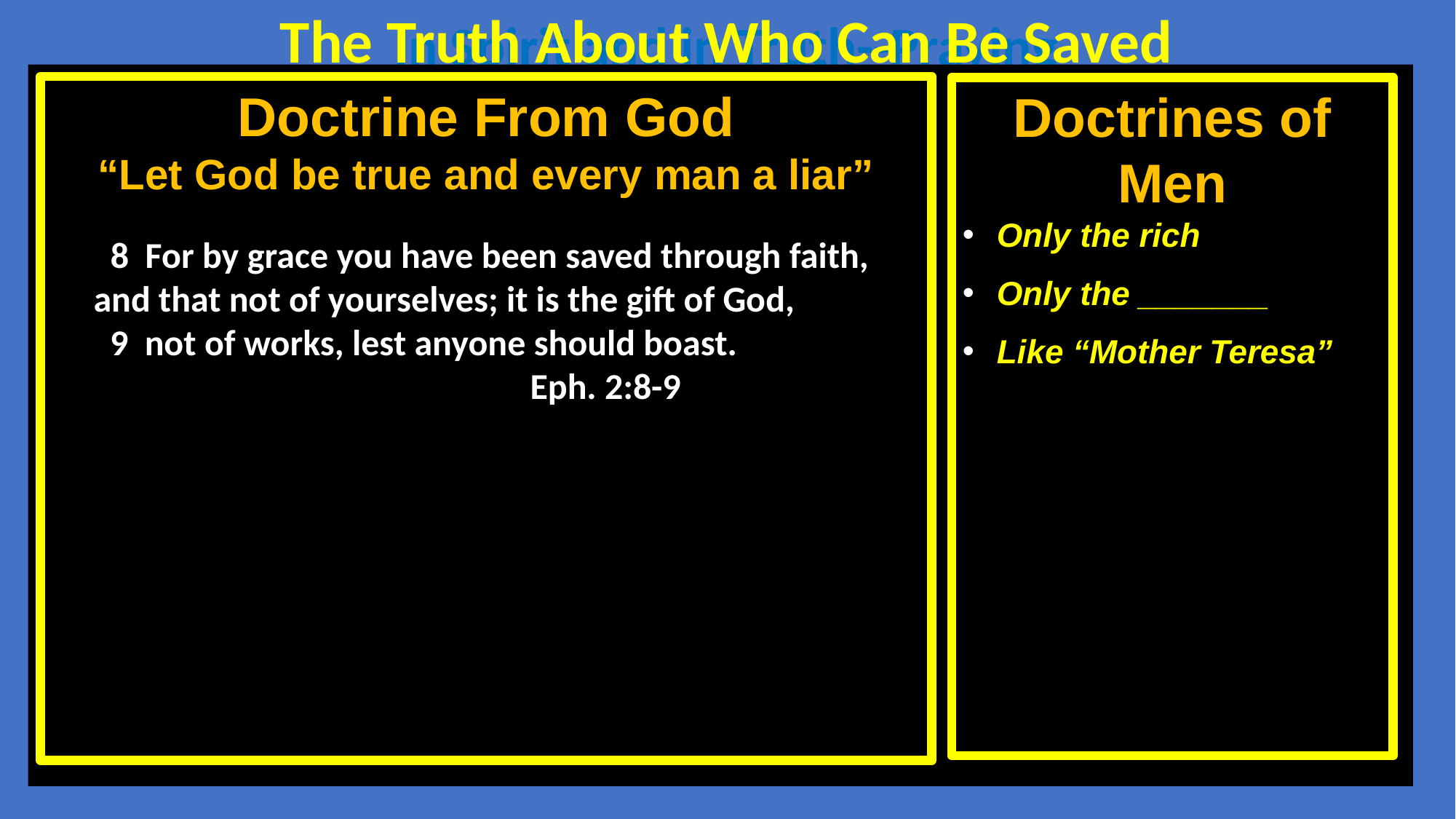

The Truth About Who Can Be Saved
In Spirit and in Truth--Praying

Doctrine From God
“Let God be true and every man a liar”

Doctrines of Men
Only the rich
Only the _______
Like “Mother Teresa”

  8  For by grace you have been saved through faith, and that not of yourselves; it is the gift of God,
  9  not of works, lest anyone should boast.
				Eph. 2:8-9